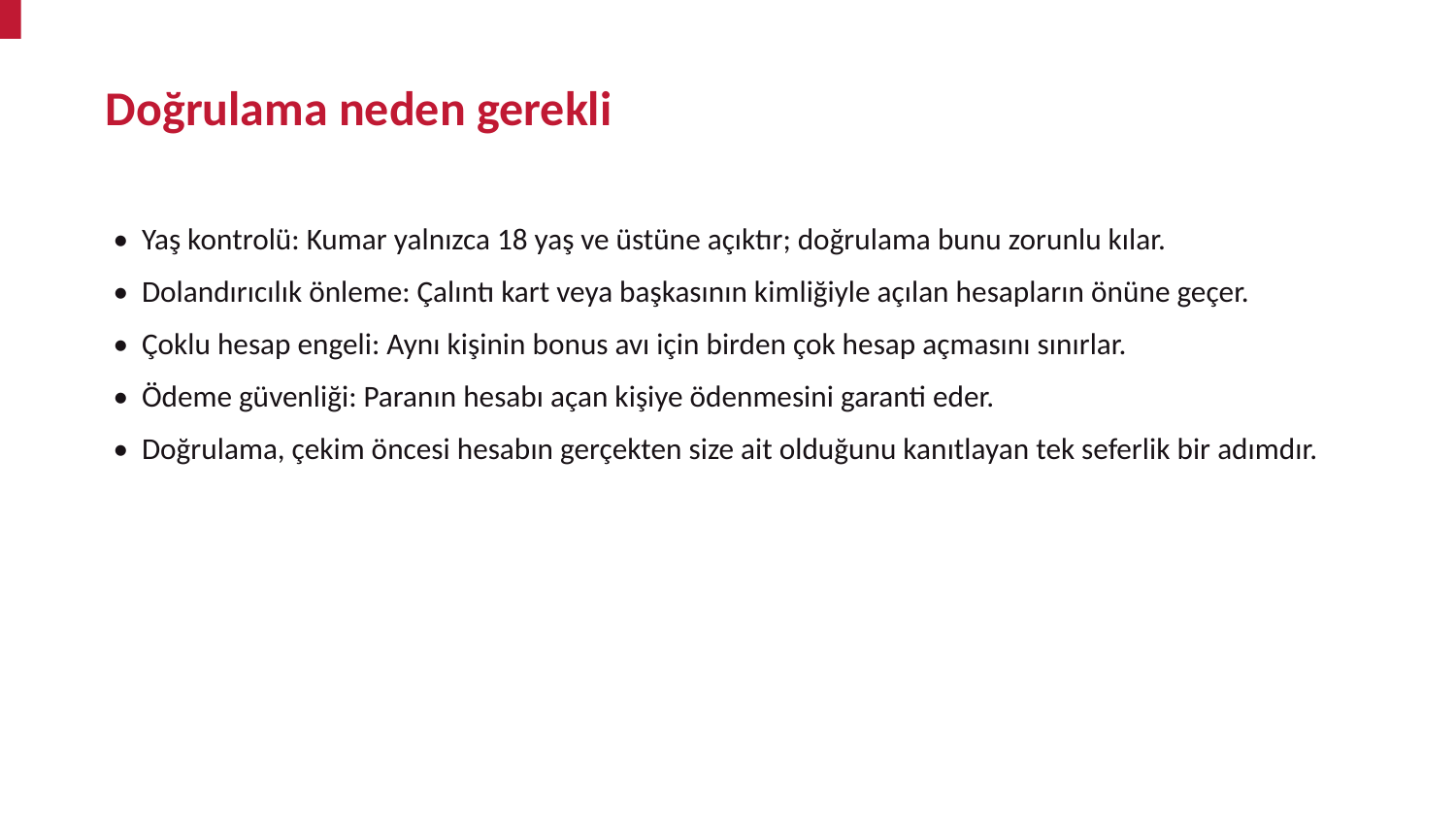

Doğrulama neden gerekli
•  Yaş kontrolü: Kumar yalnızca 18 yaş ve üstüne açıktır; doğrulama bunu zorunlu kılar.
•  Dolandırıcılık önleme: Çalıntı kart veya başkasının kimliğiyle açılan hesapların önüne geçer.
•  Çoklu hesap engeli: Aynı kişinin bonus avı için birden çok hesap açmasını sınırlar.
•  Ödeme güvenliği: Paranın hesabı açan kişiye ödenmesini garanti eder.
•  Doğrulama, çekim öncesi hesabın gerçekten size ait olduğunu kanıtlayan tek seferlik bir adımdır.